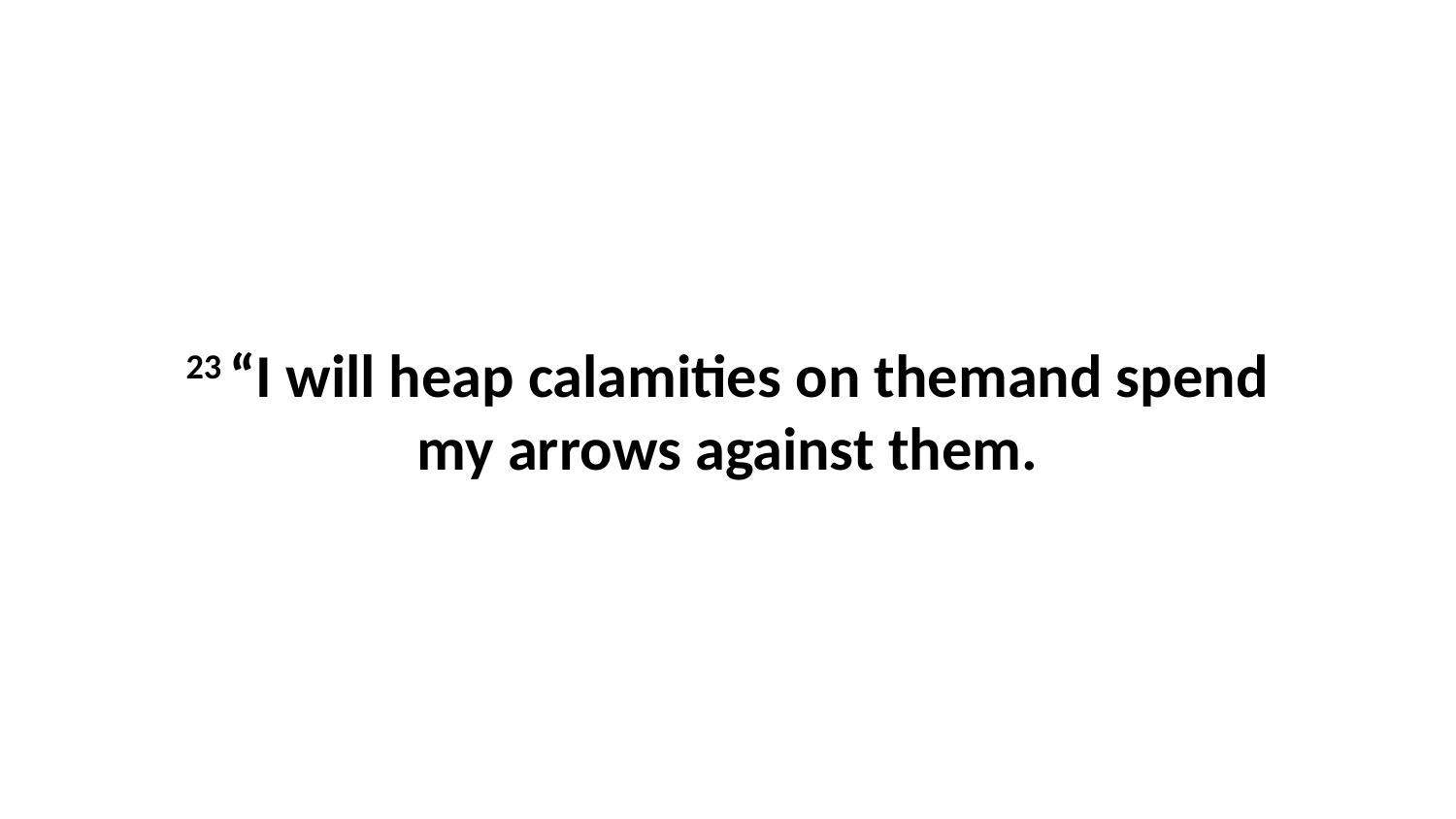

23 “I will heap calamities on themand spend my arrows against them.